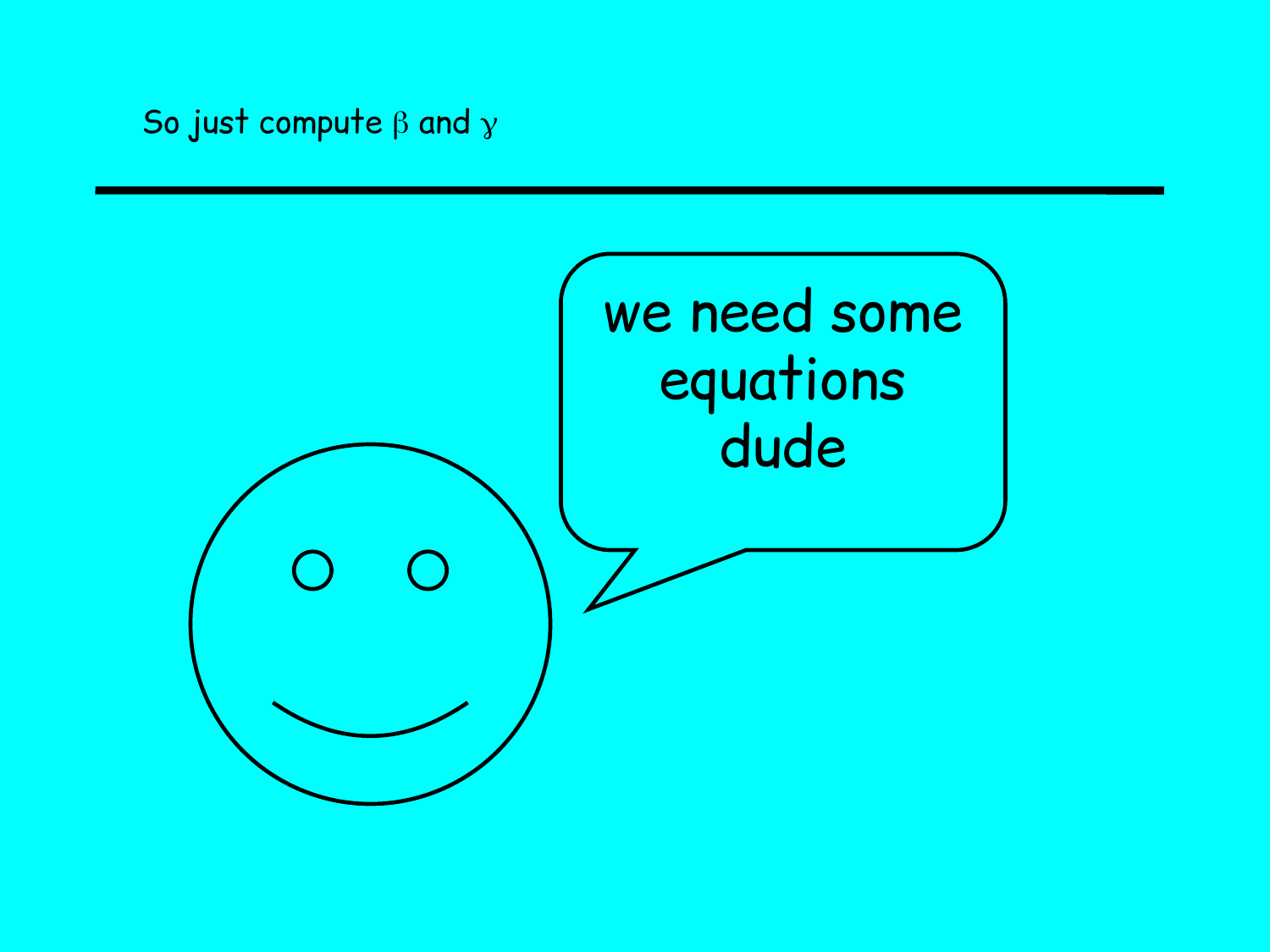

So just compute β and γ
we need some equations dude